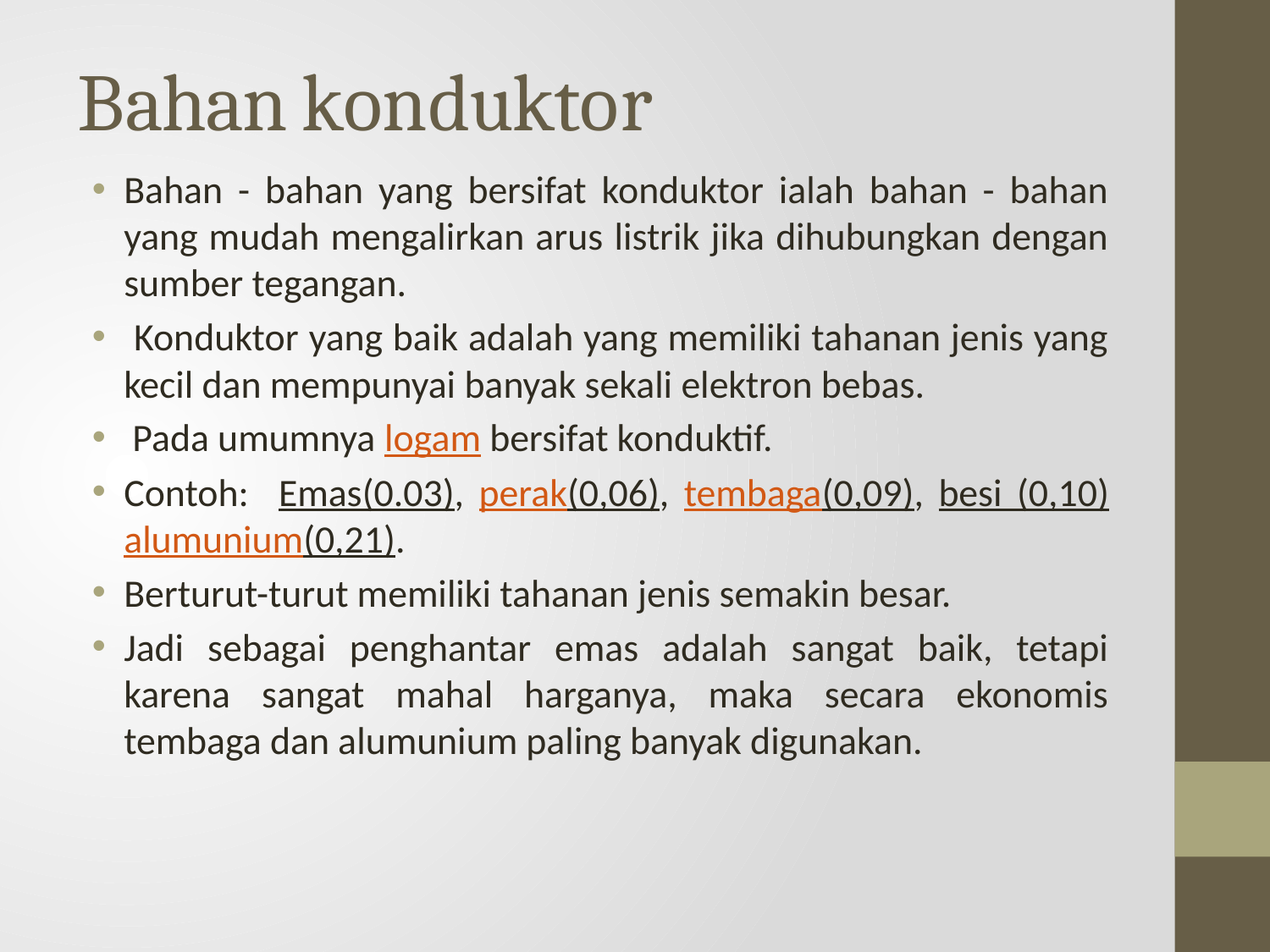

# Bahan konduktor
Bahan - bahan yang bersifat konduktor ialah bahan - bahan yang mudah mengalirkan arus listrik jika dihubungkan dengan sumber tegangan.
 Konduktor yang baik adalah yang memiliki tahanan jenis yang kecil dan mempunyai banyak sekali elektron bebas.
 Pada umumnya logam bersifat konduktif.
Contoh:  Emas(0.03), perak(0,06), tembaga(0,09), besi (0,10) alumunium(0,21).
Berturut-turut memiliki tahanan jenis semakin besar.
Jadi sebagai penghantar emas adalah sangat baik, tetapi karena sangat mahal harganya, maka secara ekonomis tembaga dan alumunium paling banyak digunakan.